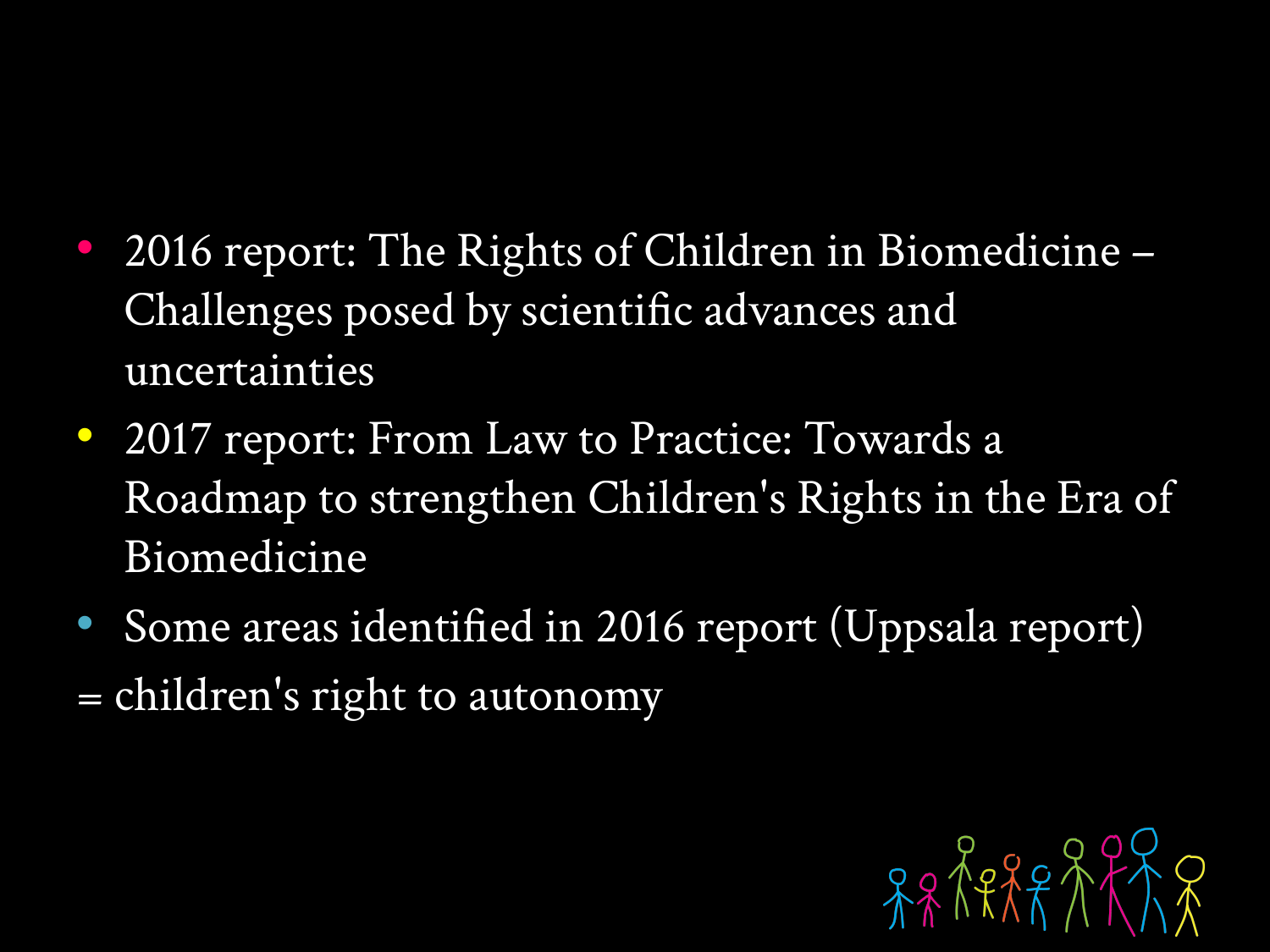

2016 report: The Rights of Children in Biomedicine – Challenges posed by scientific advances and uncertainties
2017 report: From Law to Practice: Towards a Roadmap to strengthen Children's Rights in the Era of Biomedicine
Some areas identified in 2016 report (Uppsala report)
= children's right to autonomy